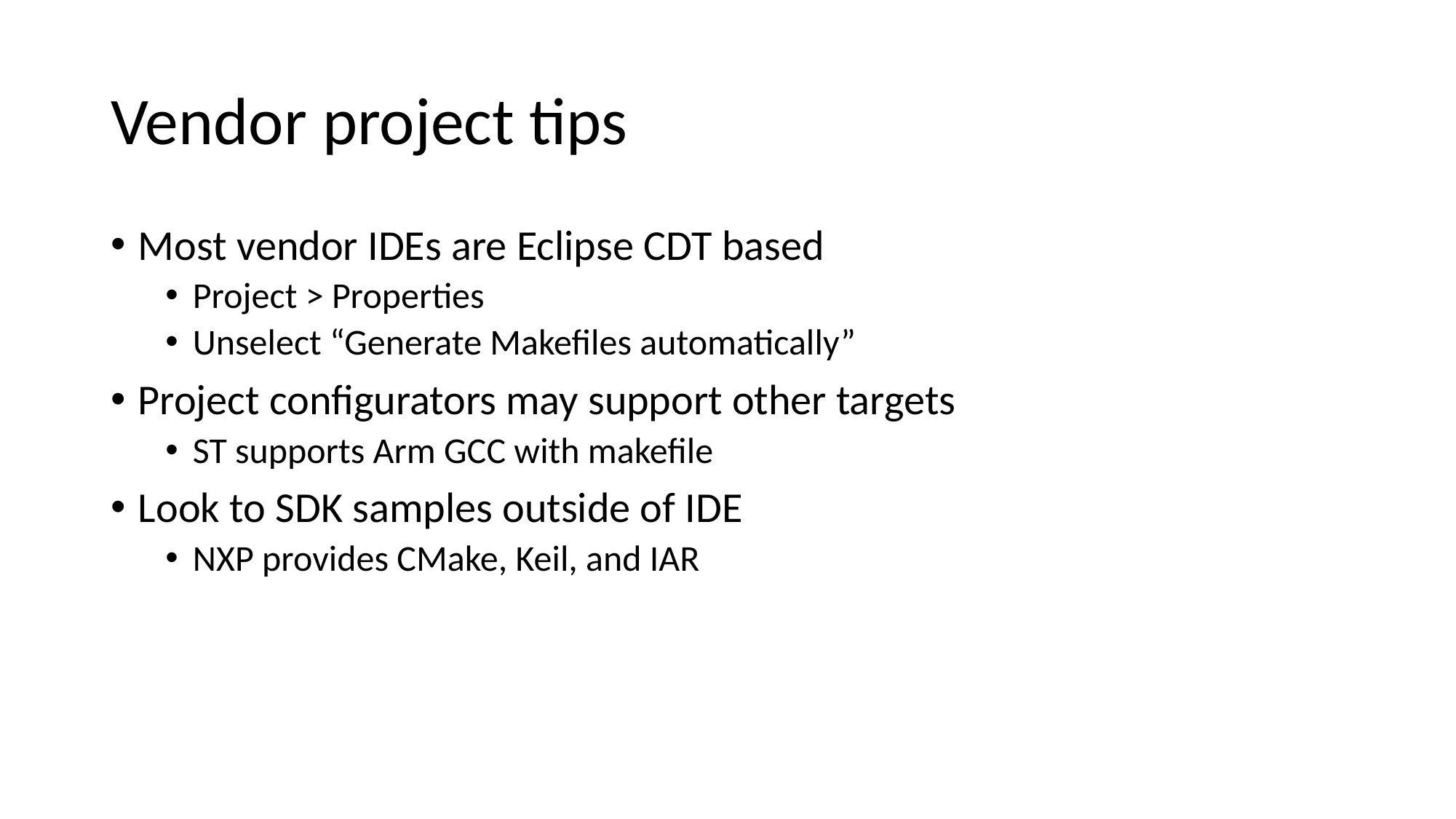

# Vendor project tips
Most vendor IDEs are Eclipse CDT based
Project > Properties
Unselect “Generate Makefiles automatically”
Project configurators may support other targets
ST supports Arm GCC with makefile
Look to SDK samples outside of IDE
NXP provides CMake, Keil, and IAR